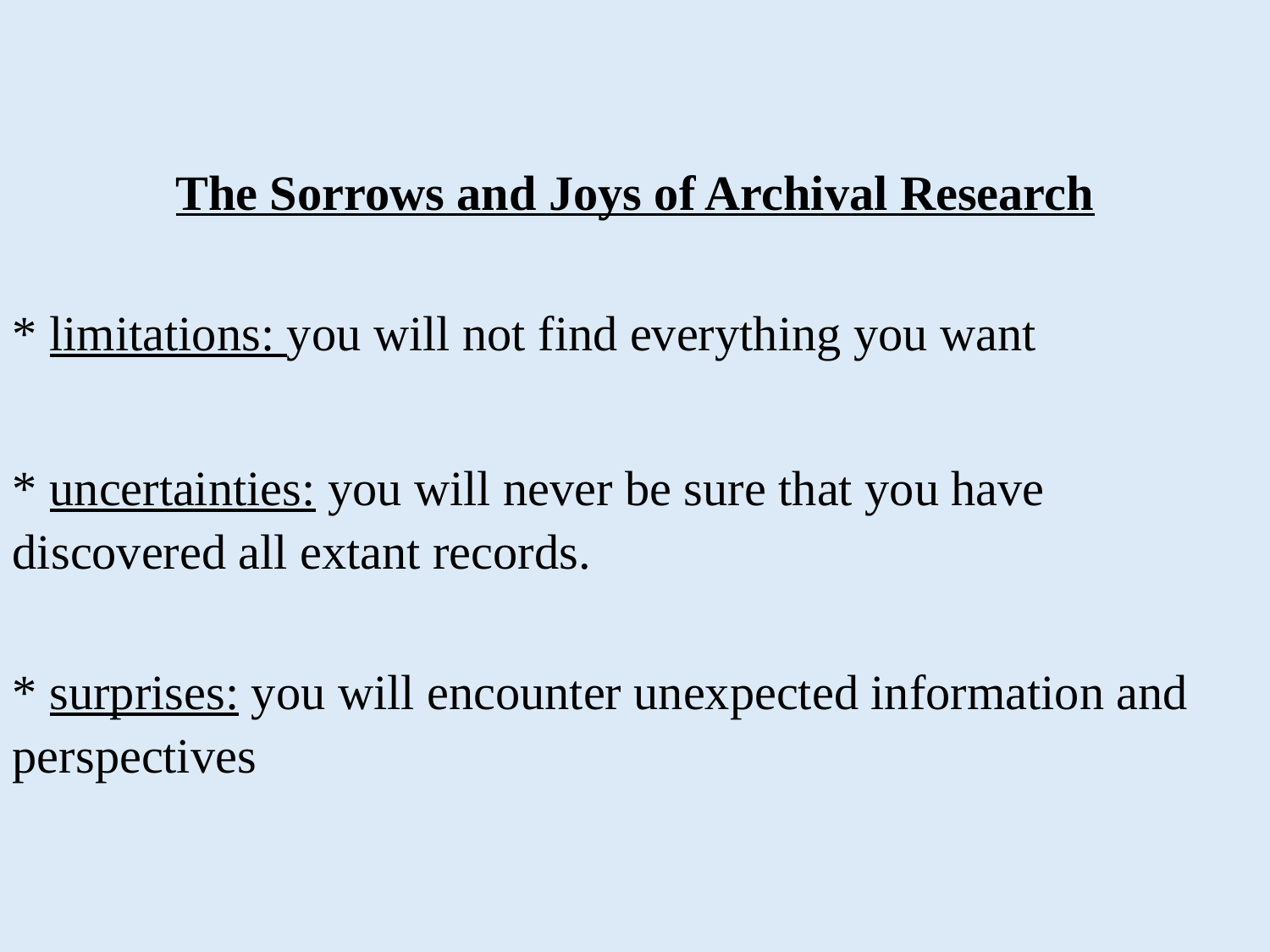

The Sorrows and Joys of Archival Research
* limitations: you will not find everything you want

* uncertainties: you will never be sure that you have discovered all extant records.
* surprises: you will encounter unexpected information and perspectives